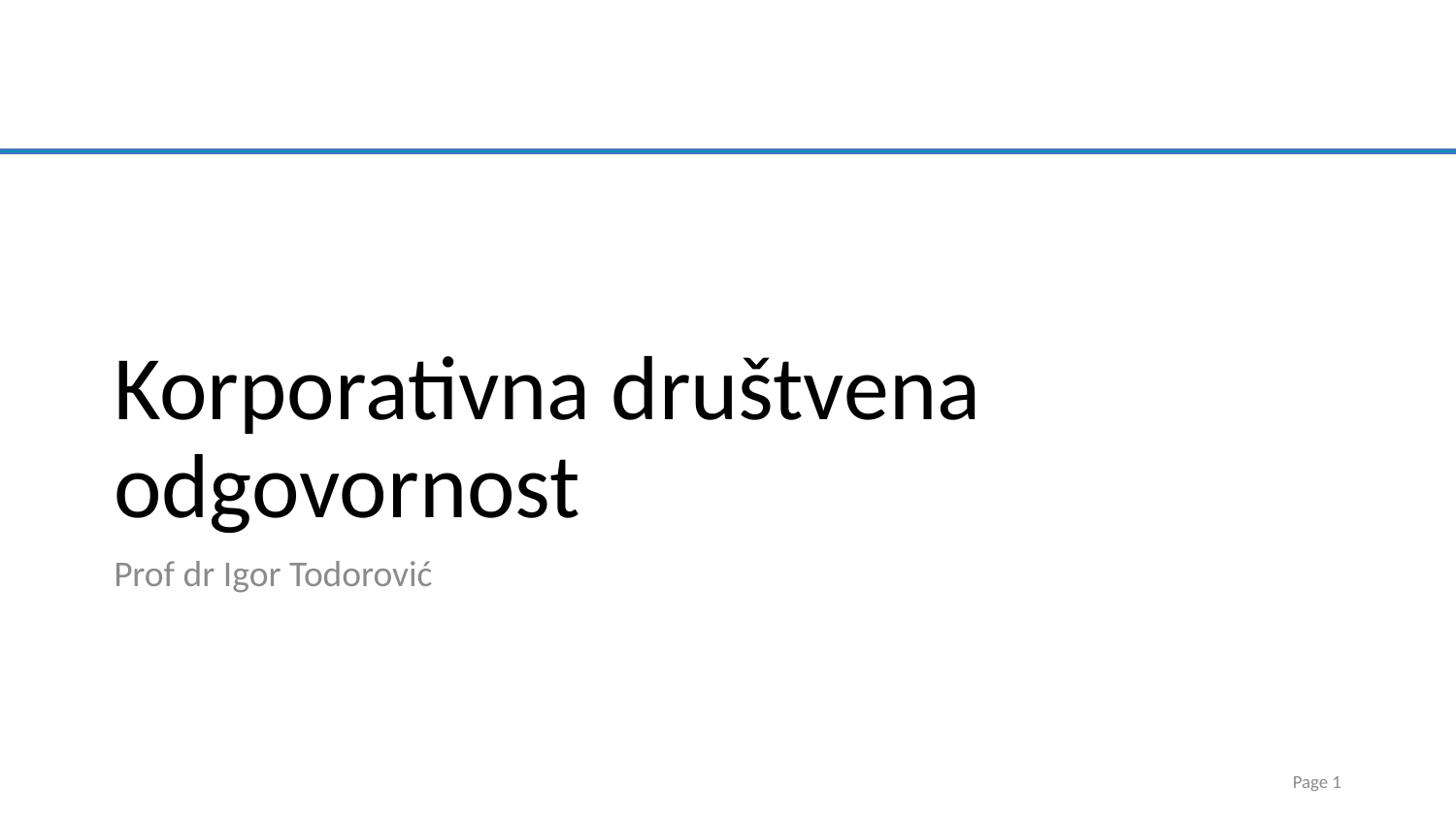

# Korporativna društvena odgovornost
Prof dr Igor Todorović
Page 1